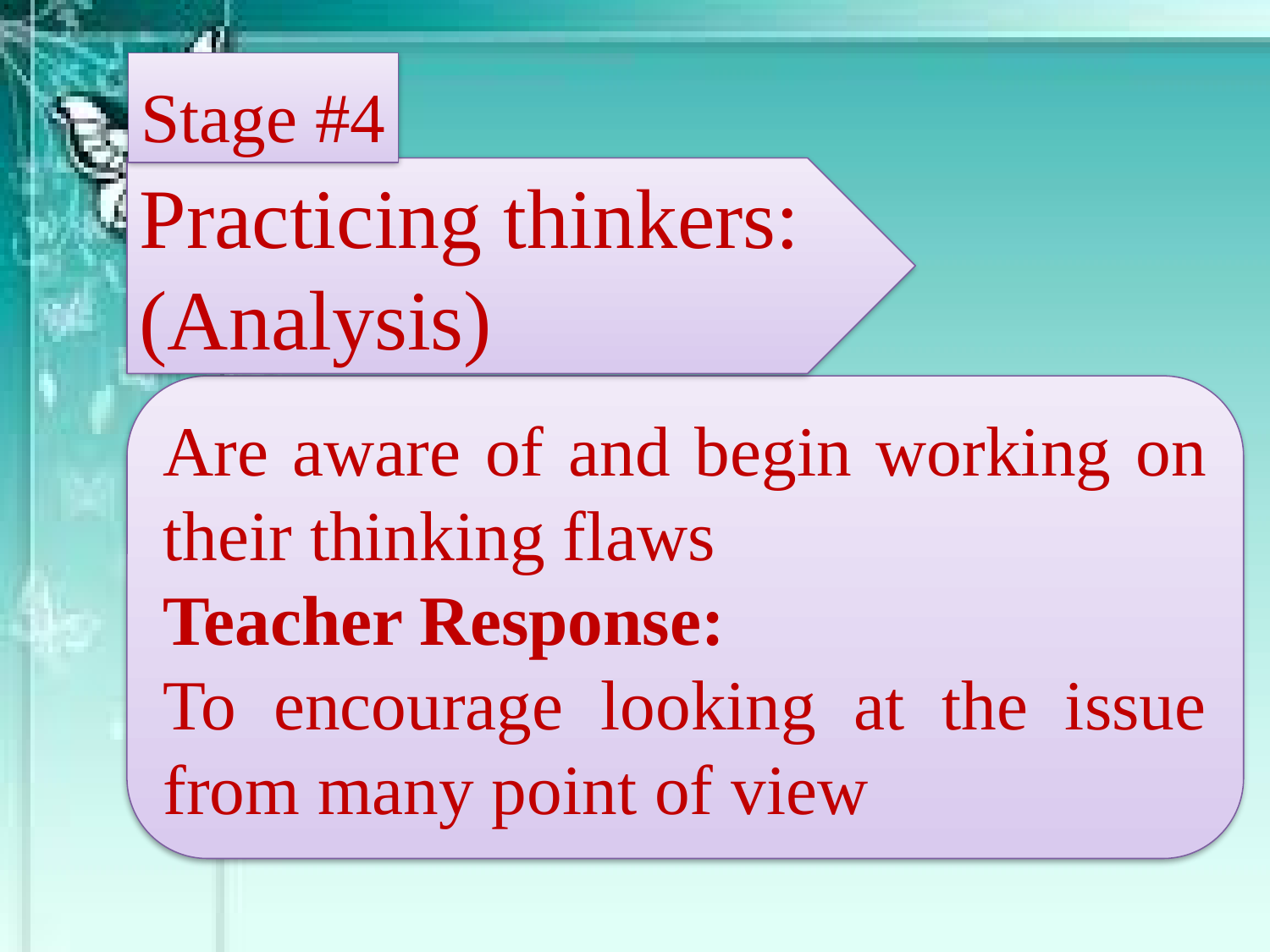

Stage #4
Practicing thinkers:
(Analysis)
Are aware of and begin working on their thinking flaws
Teacher Response:
To encourage looking at the issue from many point of view